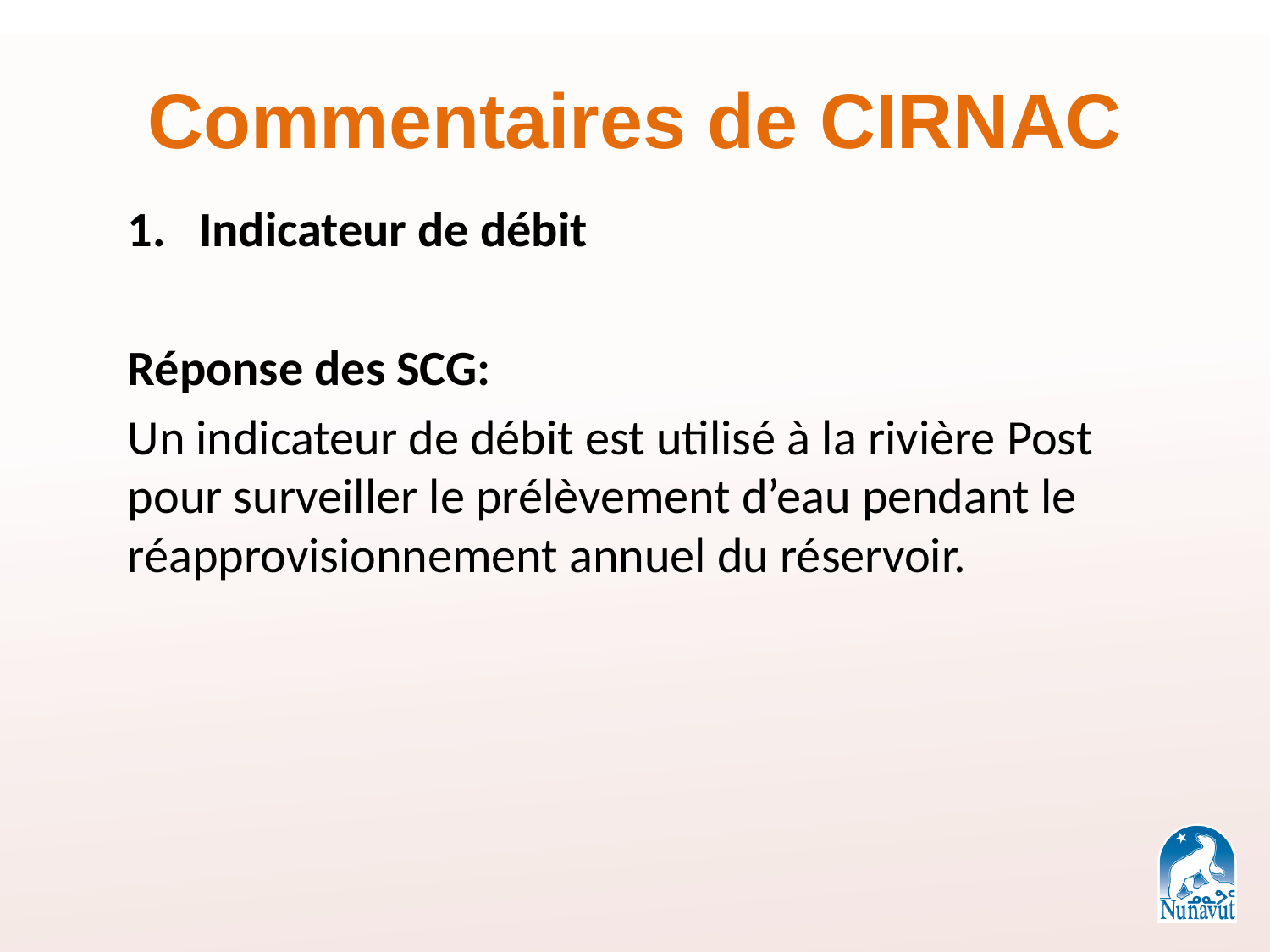

# Commentaires de CIRNAC
Indicateur de débit

Réponse des SCG:
Un indicateur de débit est utilisé à la rivière Post pour surveiller le prélèvement d’eau pendant le réapprovisionnement annuel du réservoir.